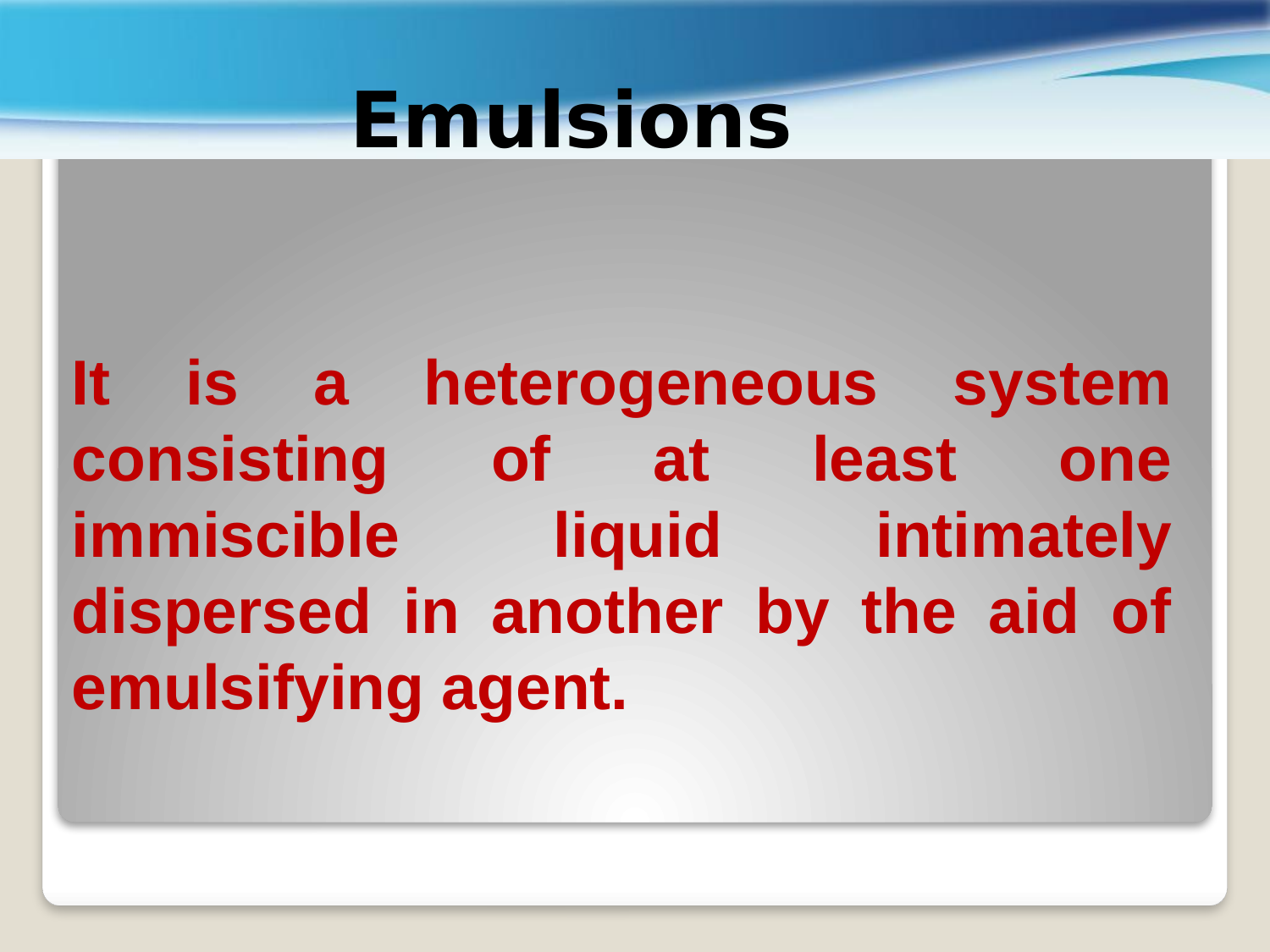

# Emulsions
It is a heterogeneous system consisting of at least one immiscible liquid intimately dispersed in another by the aid of emulsifying agent.